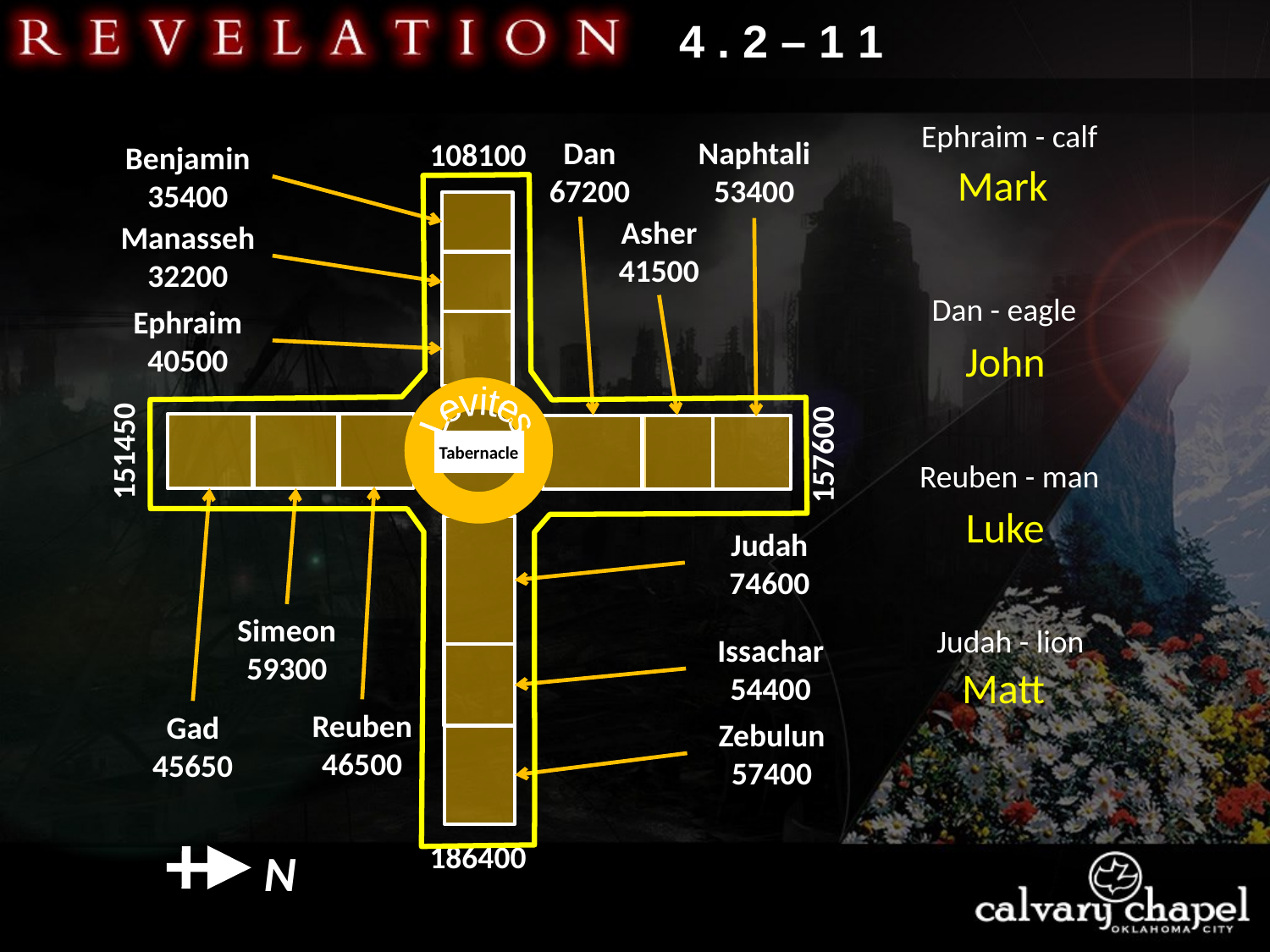

4 . 2 – 1 1
Ephraim - calf
Dan
67200
Naphtali
53400
108100
Benjamin
35400
Mark

Asher
41500
Manasseh
32200

Dan - eagle
Ephraim
40500

John
151450
157600

Levites

Tabernacle
Reuben - man
Luke

Judah
74600
Simeon
59300
Judah - lion
Issachar
54400

Matt
Reuben
46500
Gad
45650
Zebulun
57400

186400
N